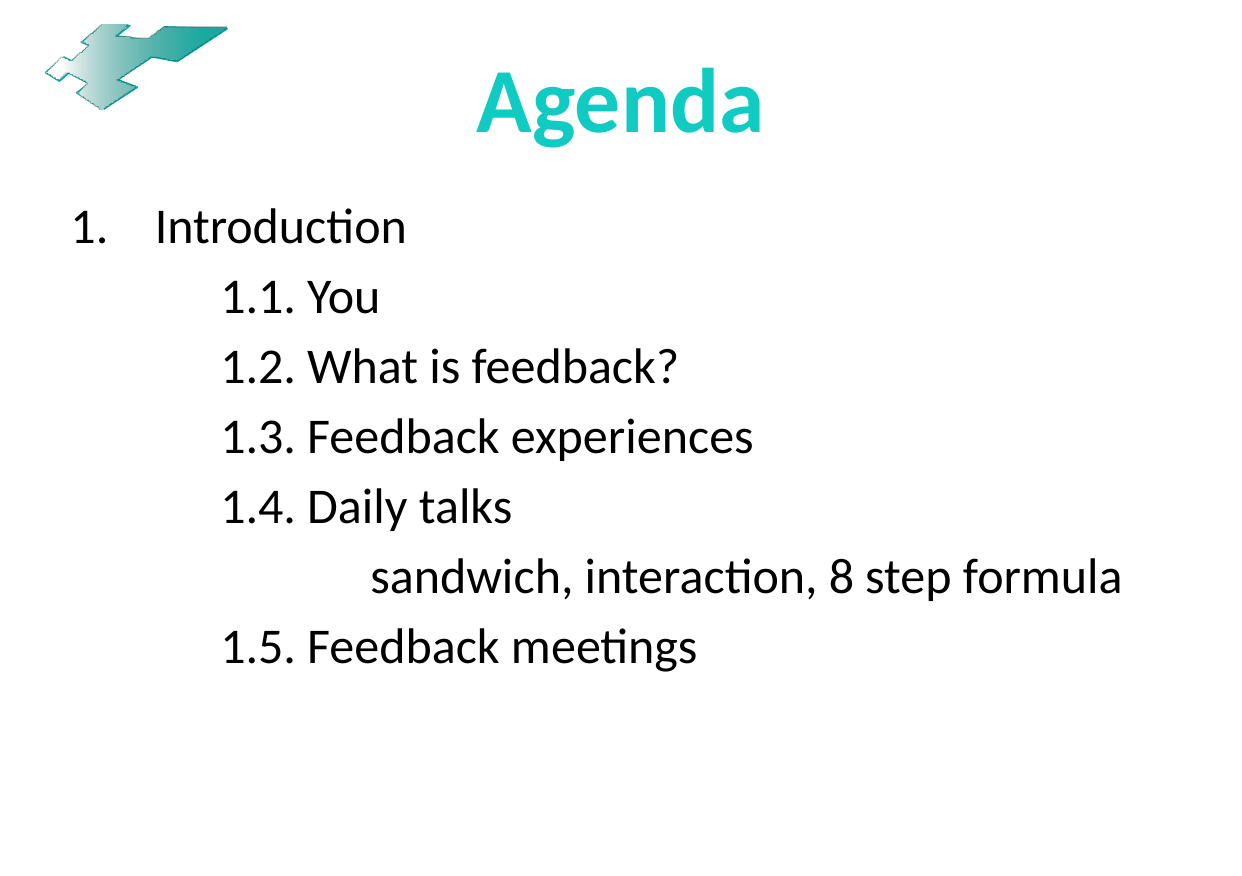

# Agenda
Introduction
	1.1. You
	1.2. What is feedback?
	1.3. Feedback experiences
	1.4. Daily talks
		sandwich, interaction, 8 step formula
	1.5. Feedback meetings